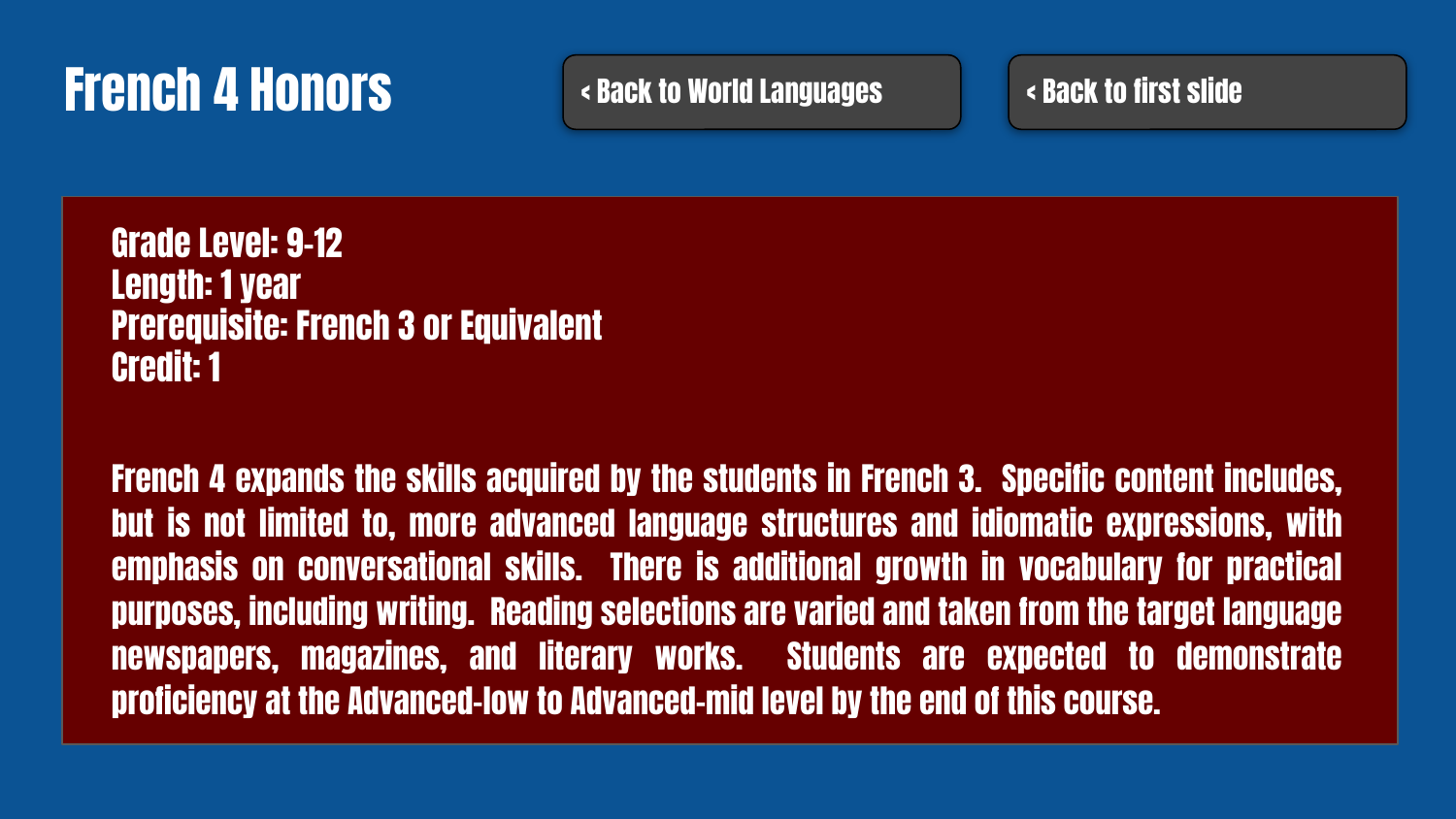

# French 4 Honors
< Back to World Languages
< Back to first slide

Grade Level: 9-12
Length: 1 year
Prerequisite: French 3 or Equivalent
Credit: 1

French 4 expands the skills acquired by the students in French 3.  Specific content includes, but is not limited to, more advanced language structures and idiomatic expressions, with emphasis on conversational skills.  There is additional growth in vocabulary for practical purposes, including writing.  Reading selections are varied and taken from the target language newspapers, magazines, and literary works.  Students are expected to demonstrate proficiency at the Advanced-low to Advanced-mid level by the end of this course.